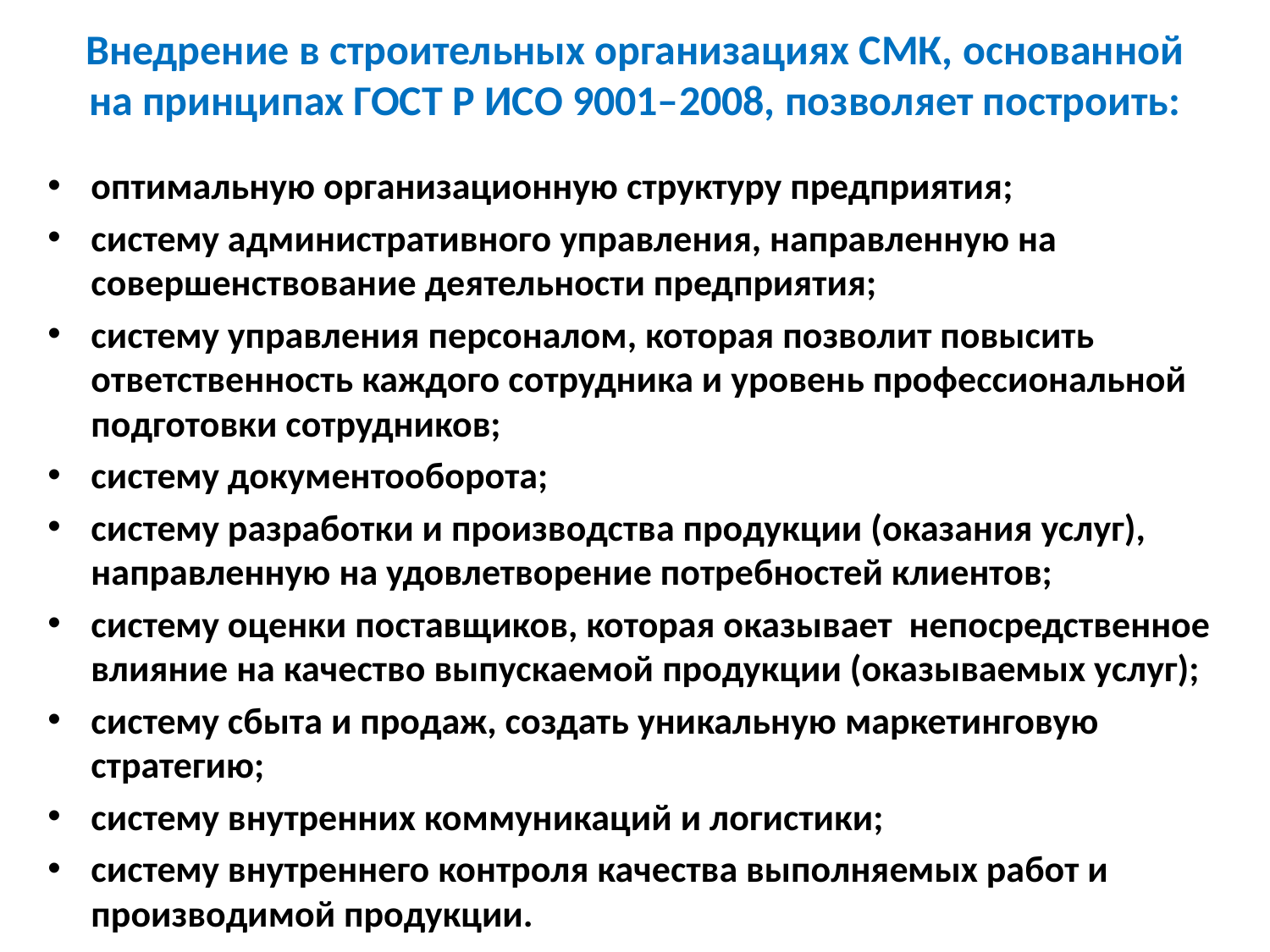

# Внедрение в строительных организациях СМК, основанной на принципах ГОСТ Р ИСО 9001–2008, позволяет построить:
оптимальную организационную структуру предприятия;
систему административного управления, направленную на совершенствование деятельности предприятия;
систему управления персоналом, которая позволит повысить ответственность каждого сотрудника и уровень профессиональной подготовки сотрудников;
систему документооборота;
систему разработки и производства продукции (оказания услуг), направленную на удовлетворение потребностей клиентов;
систему оценки поставщиков, которая оказывает  непосредственное влияние на качество выпускаемой продукции (оказываемых услуг);
систему сбыта и продаж, создать уникальную маркетинговую стратегию;
систему внутренних коммуникаций и логистики;
систему внутреннего контроля качества выполняемых работ и производимой продукции.